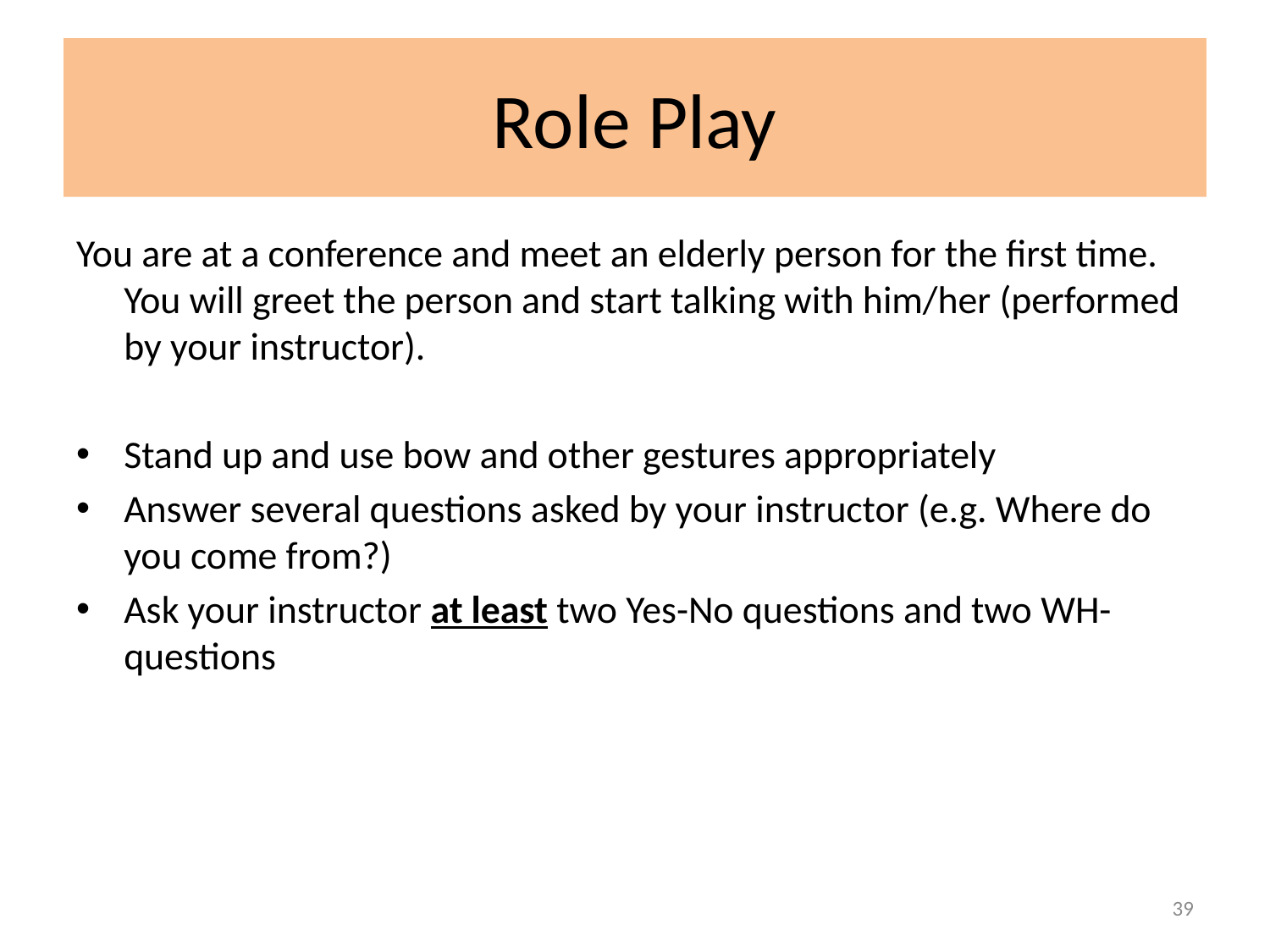

# Role Play
You are at a conference and meet an elderly person for the first time. You will greet the person and start talking with him/her (performed by your instructor).

Stand up and use bow and other gestures appropriately
Answer several questions asked by your instructor (e.g. Where do you come from?)
Ask your instructor at least two Yes-No questions and two WH-questions

39